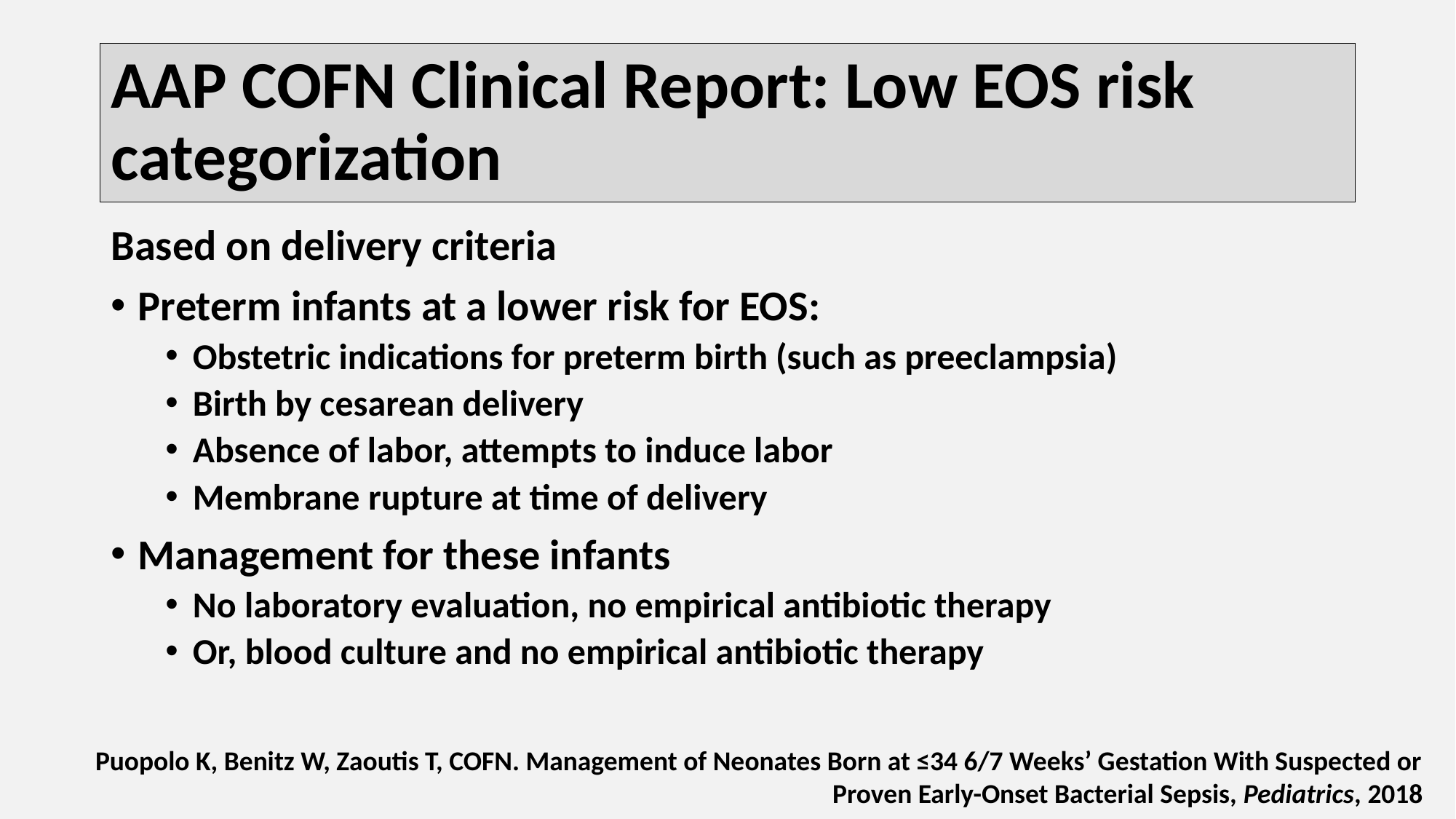

# AAP COFN Clinical Report: Low EOS risk categorization
Based on delivery criteria
Preterm infants at a lower risk for EOS:
Obstetric indications for preterm birth (such as preeclampsia)
Birth by cesarean delivery
Absence of labor, attempts to induce labor
Membrane rupture at time of delivery
Management for these infants
No laboratory evaluation, no empirical antibiotic therapy
Or, blood culture and no empirical antibiotic therapy
Puopolo K, Benitz W, Zaoutis T, COFN. Management of Neonates Born at ≤34 6/7 Weeks’ Gestation With Suspected or Proven Early-Onset Bacterial Sepsis, Pediatrics, 2018